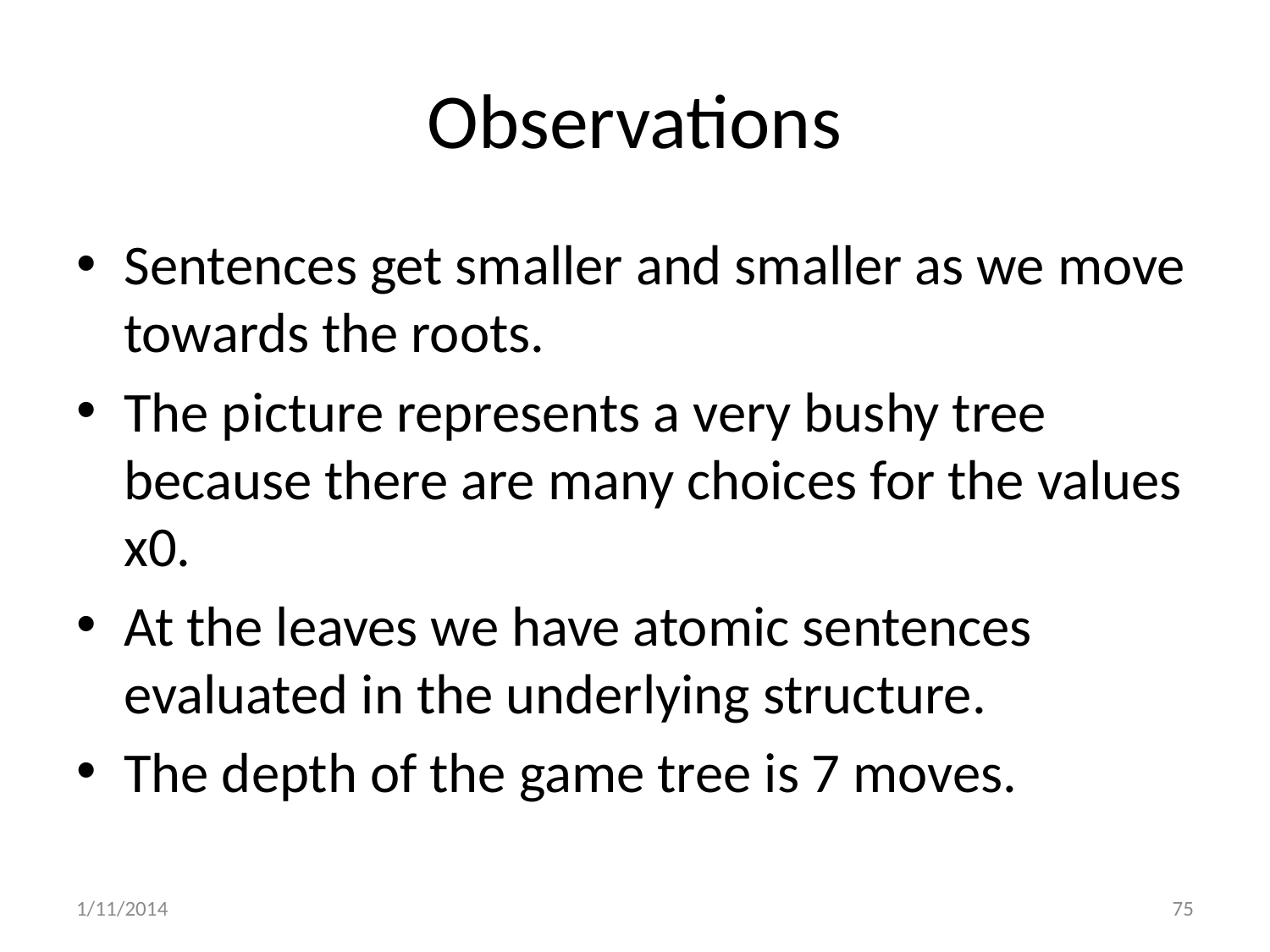

# Observations
Sentences get smaller and smaller as we move towards the roots.
The picture represents a very bushy tree because there are many choices for the values x0.
At the leaves we have atomic sentences evaluated in the underlying structure.
The depth of the game tree is 7 moves.
1/11/2014
75